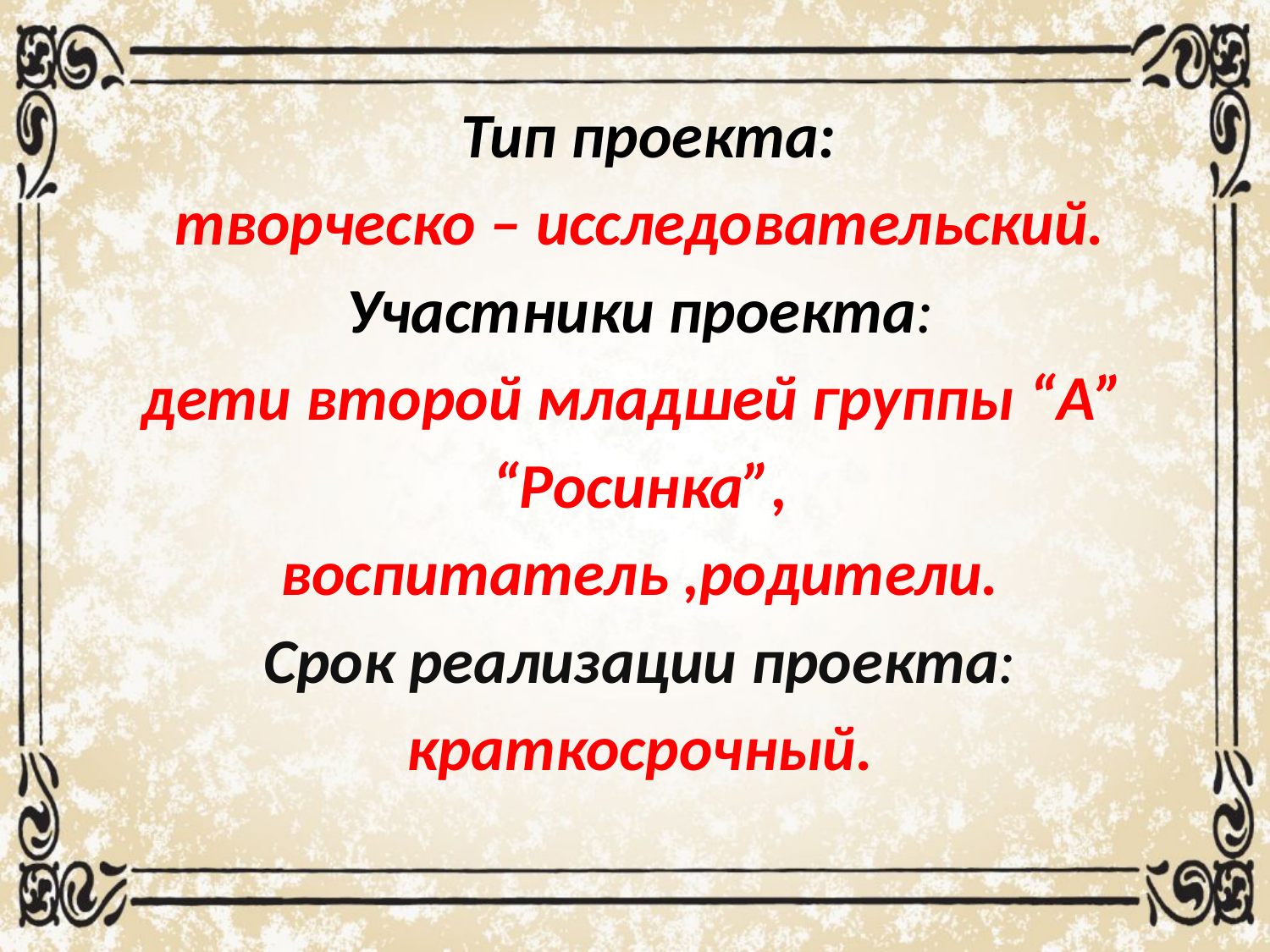

# Тип проекта: творческо – исследовательский. Участники проекта: дети второй младшей группы “А”  “Росинка”, воспитатель ,родители. Срок реализации проекта: краткосрочный.